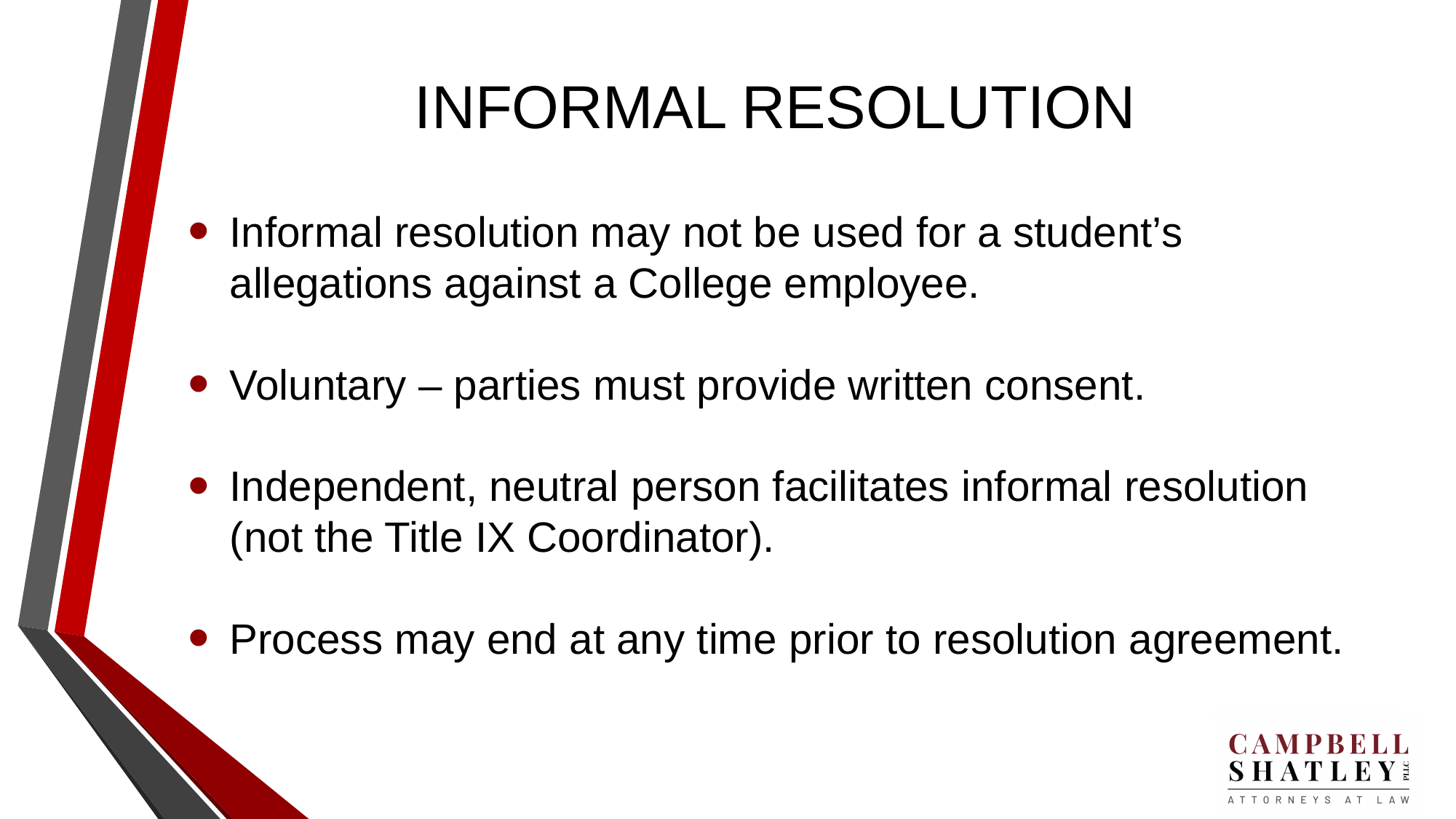

# INFORMAL RESOLUTION
Informal resolution may not be used for a student’s allegations against a College employee.

Voluntary – parties must provide written consent.

Independent, neutral person facilitates informal resolution (not the Title IX Coordinator).

Process may end at any time prior to resolution agreement.